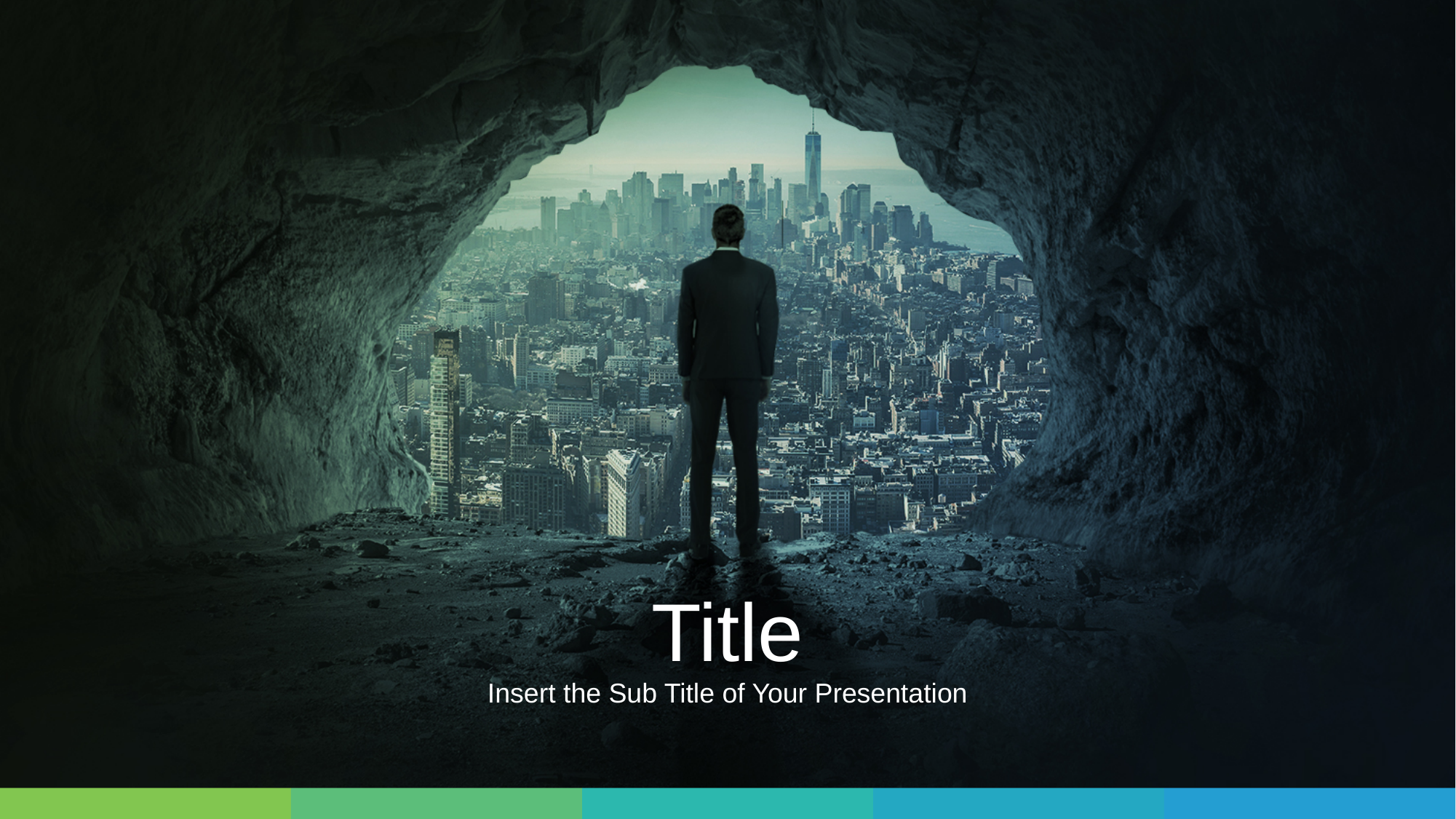

Title
Insert the Sub Title of Your Presentation